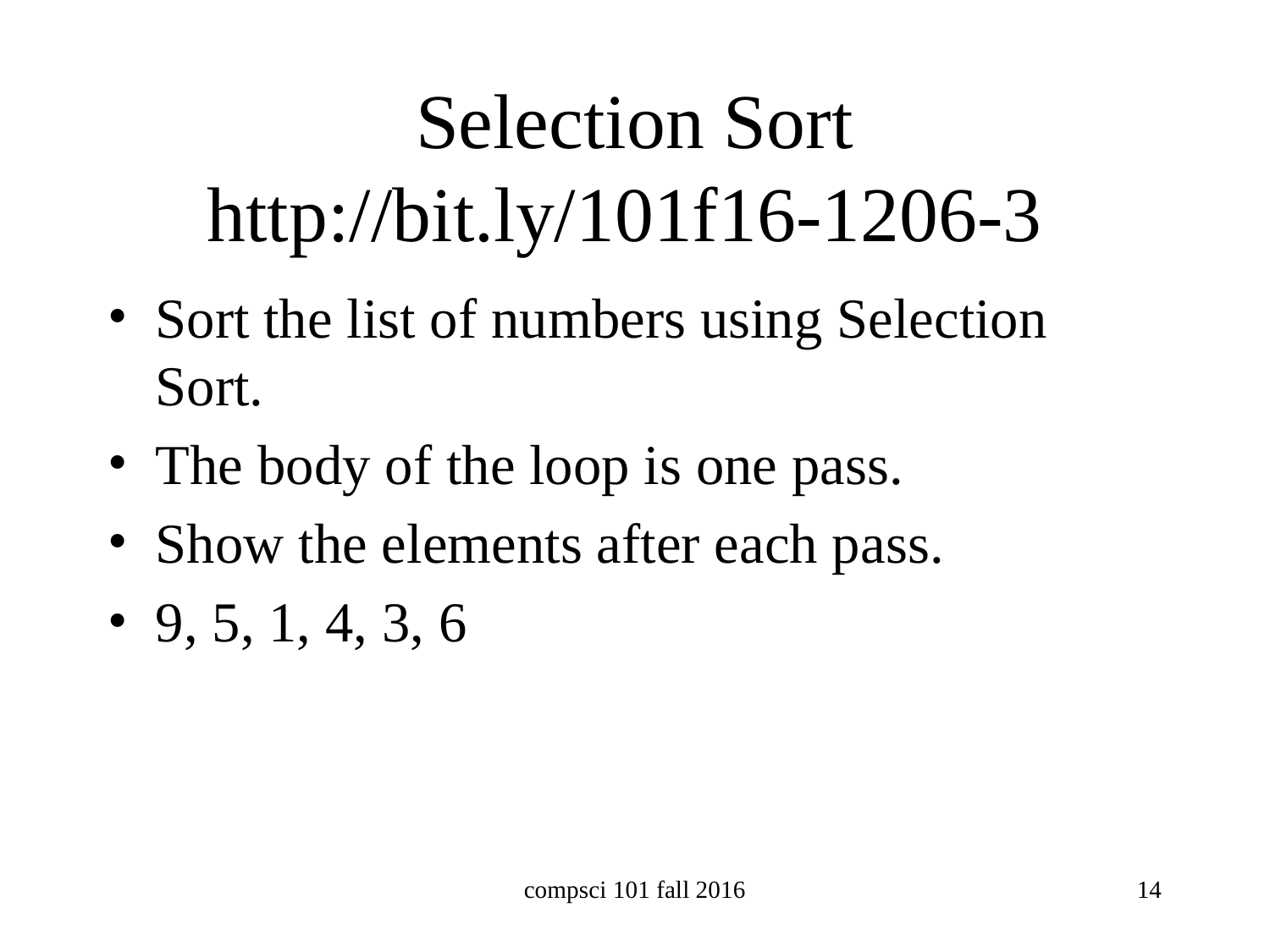

# Selection Sort http://bit.ly/101f16-1206-3
Sort the list of numbers using Selection Sort.
The body of the loop is one pass.
Show the elements after each pass.
9, 5, 1, 4, 3, 6
compsci 101 fall 2016
14